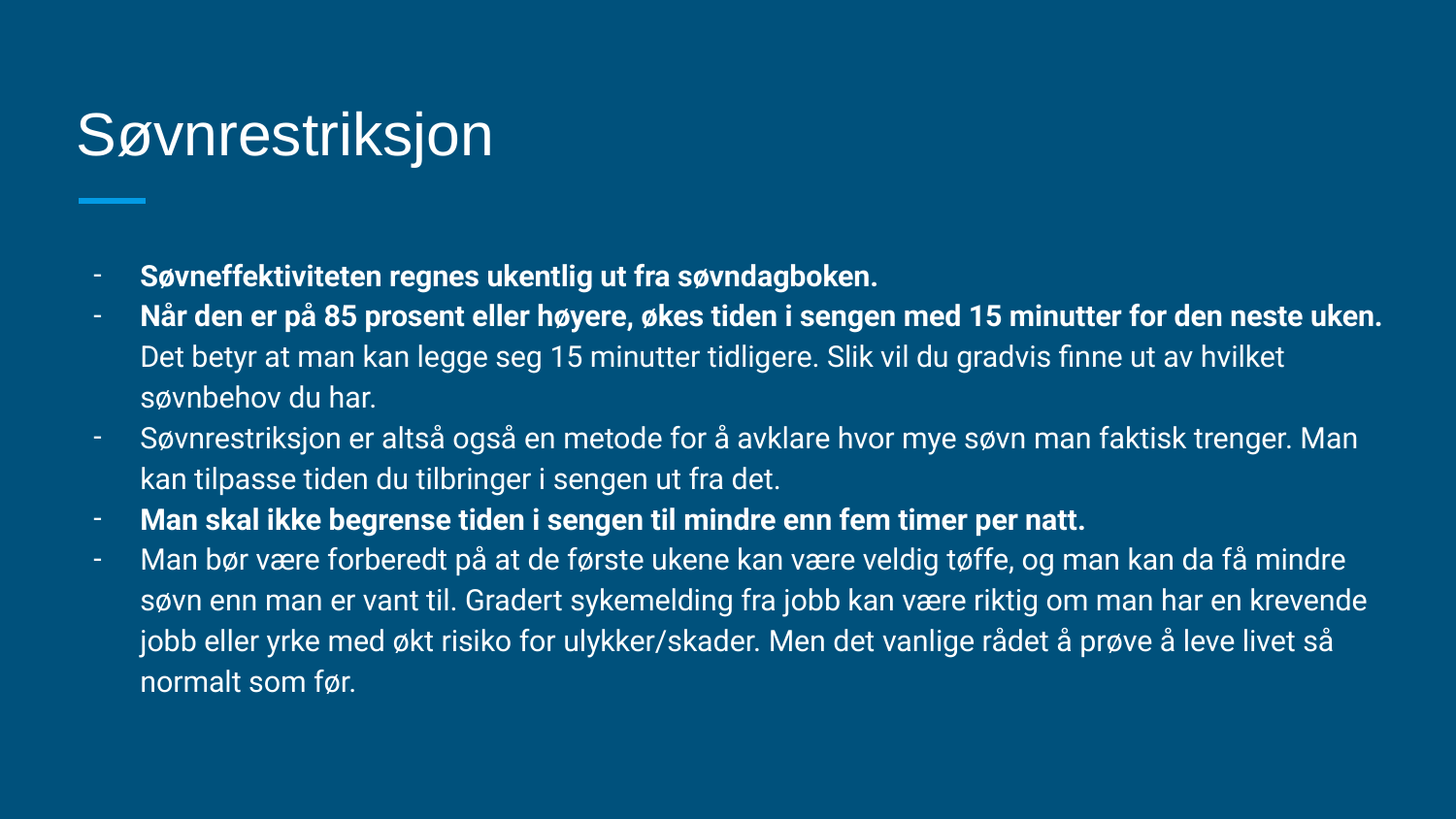

# Søvnrestriksjon
Søvneffektiviteten regnes ukentlig ut fra søvndagboken.
Når den er på 85 prosent eller høyere, økes tiden i sengen med 15 minutter for den neste uken. Det betyr at man kan legge seg 15 minutter tidligere. Slik vil du gradvis finne ut av hvilket søvnbehov du har.
Søvnrestriksjon er altså også en metode for å avklare hvor mye søvn man faktisk trenger. Man kan tilpasse tiden du tilbringer i sengen ut fra det.
Man skal ikke begrense tiden i sengen til mindre enn fem timer per natt.
Man bør være forberedt på at de første ukene kan være veldig tøffe, og man kan da få mindre søvn enn man er vant til. Gradert sykemelding fra jobb kan være riktig om man har en krevende jobb eller yrke med økt risiko for ulykker/skader. Men det vanlige rådet å prøve å leve livet så normalt som før.